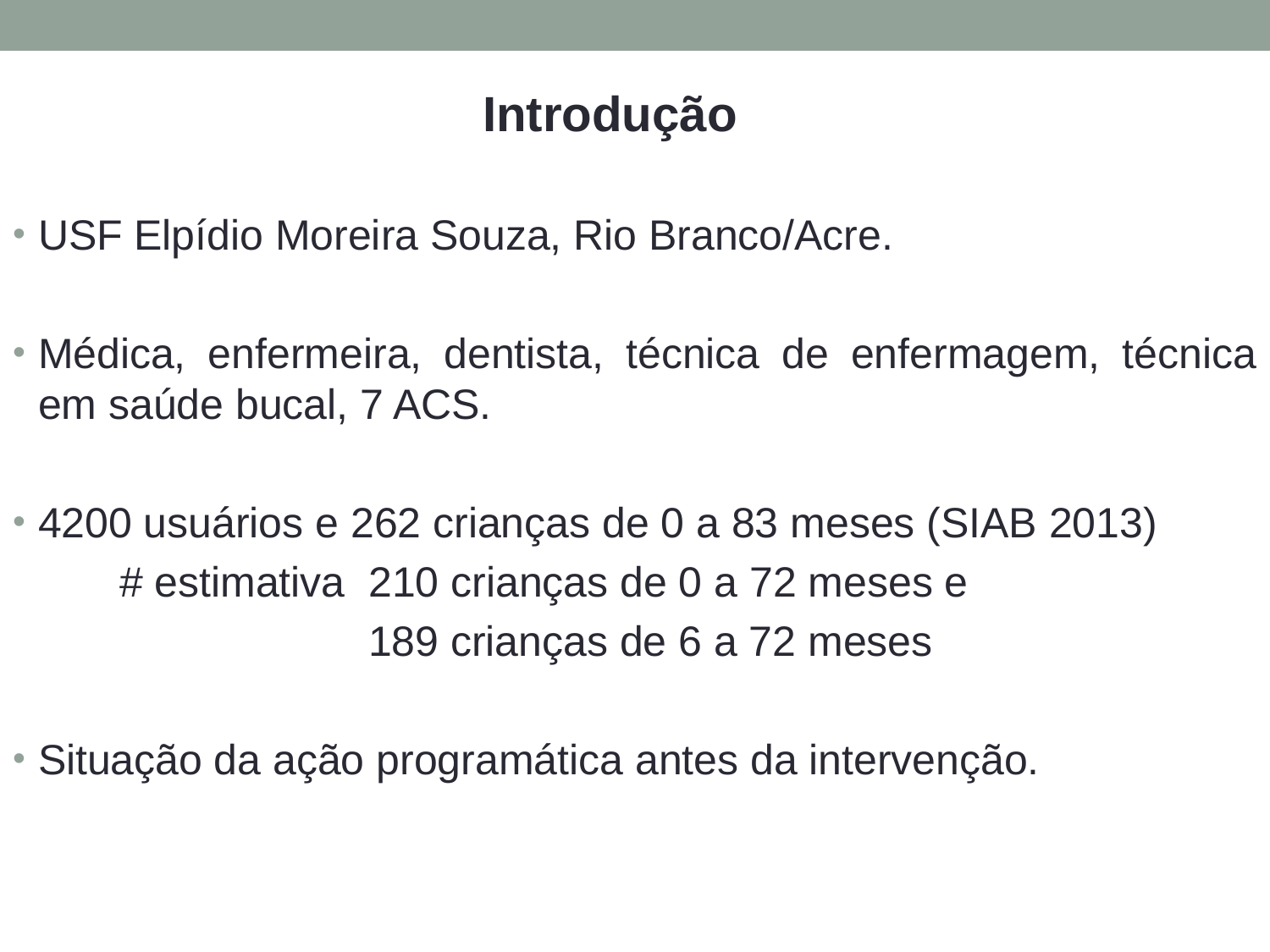

Introdução

USF Elpídio Moreira Souza, Rio Branco/Acre.

Médica, enfermeira, dentista, técnica de enfermagem, técnica em saúde bucal, 7 ACS.

4200 usuários e 262 crianças de 0 a 83 meses (SIAB 2013)
         # estimativa  210 crianças de 0 a 72 meses e
                              189 crianças de 6 a 72 meses

Situação da ação programática antes da intervenção.